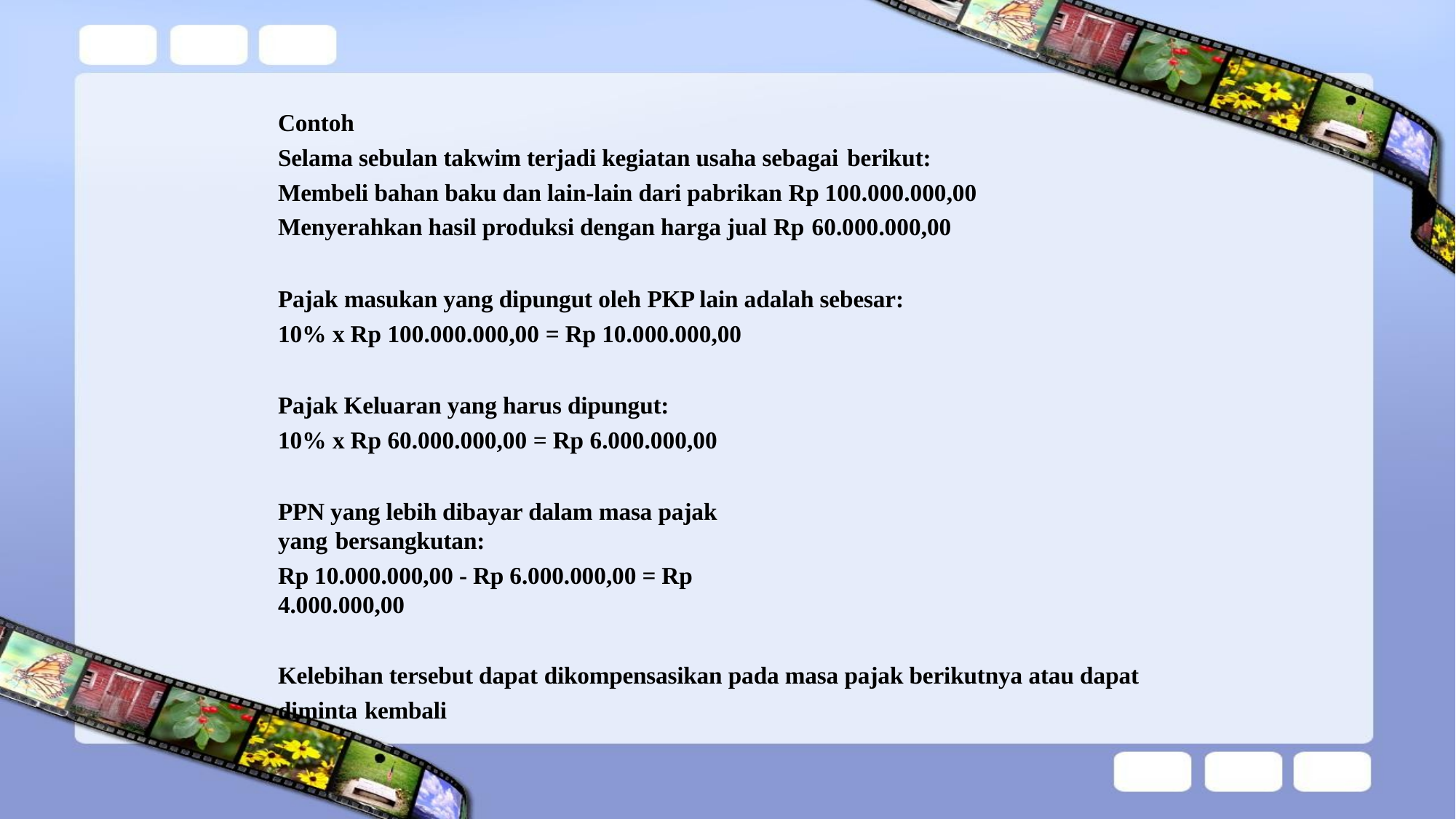

Contoh
Selama sebulan takwim terjadi kegiatan usaha sebagai berikut:
Membeli bahan baku dan lain-lain dari pabrikan Rp 100.000.000,00  Menyerahkan hasil produksi dengan harga jual Rp 60.000.000,00

Pajak masukan yang dipungut oleh PKP lain adalah sebesar:  10% x Rp 100.000.000,00 = Rp 10.000.000,00

Pajak Keluaran yang harus dipungut:  10% x Rp 60.000.000,00 = Rp 6.000.000,00

PPN yang lebih dibayar dalam masa pajak yang bersangkutan:
Rp 10.000.000,00 - Rp 6.000.000,00 = Rp 4.000.000,00

Kelebihan tersebut dapat dikompensasikan pada masa pajak berikutnya atau dapat  diminta kembali